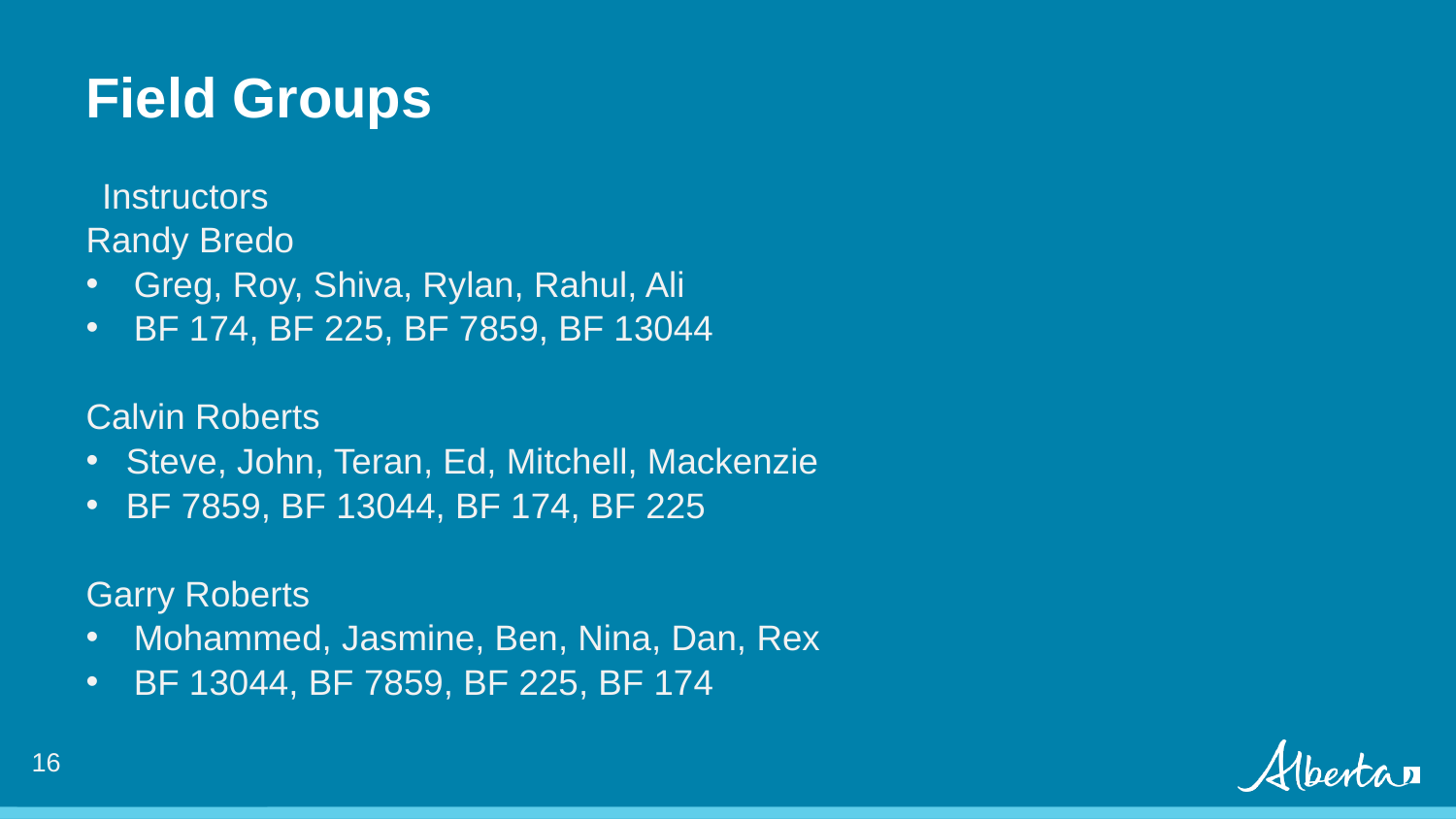

# Field Groups
Instructors
Randy Bredo
Greg, Roy, Shiva, Rylan, Rahul, Ali
BF 174, BF 225, BF 7859, BF 13044

Calvin Roberts
Steve, John, Teran, Ed, Mitchell, Mackenzie
BF 7859, BF 13044, BF 174, BF 225

Garry Roberts
Mohammed, Jasmine, Ben, Nina, Dan, Rex
BF 13044, BF 7859, BF 225, BF 174

16